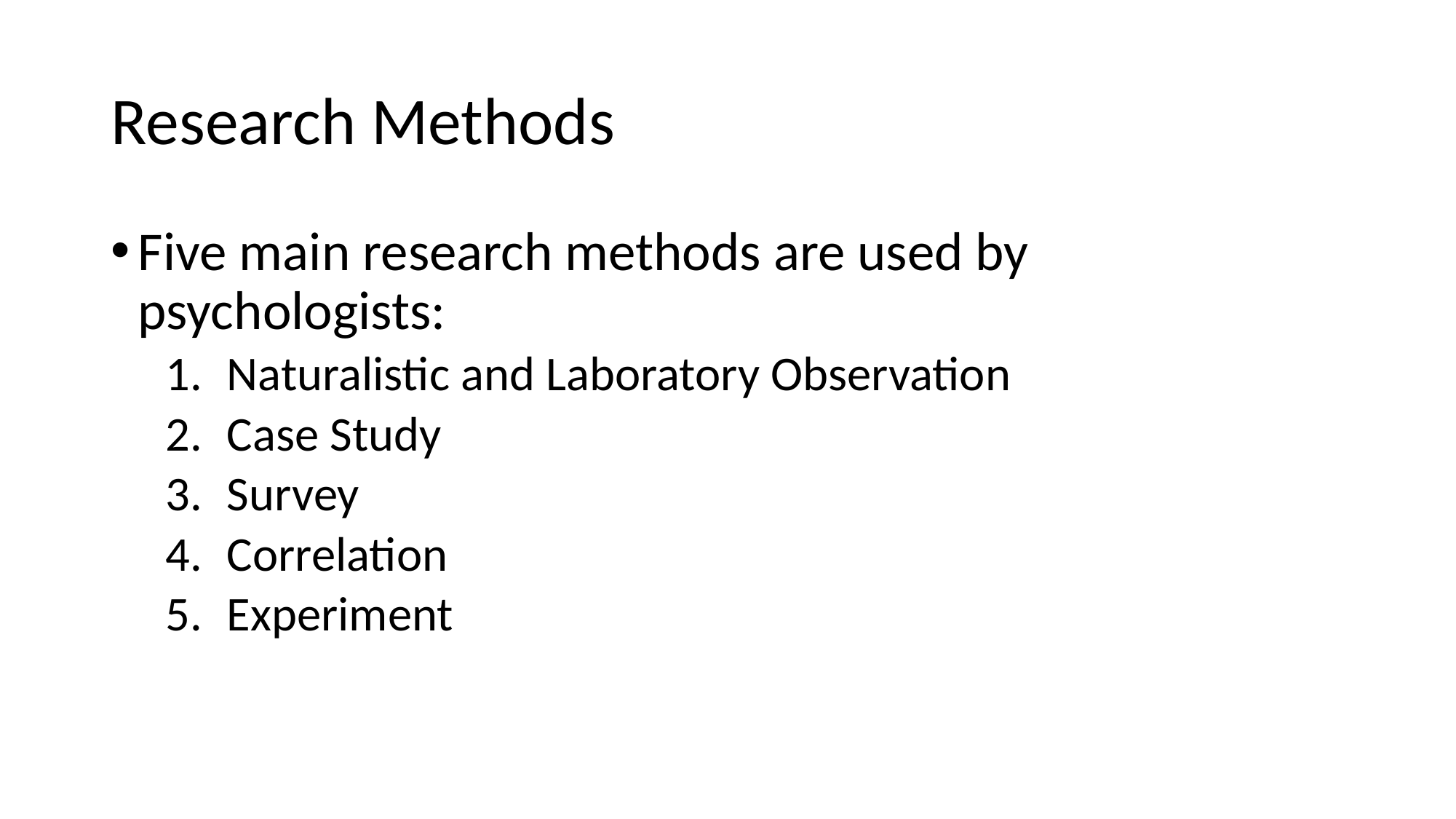

# Research Methods
Five main research methods are used by psychologists:
Naturalistic and Laboratory Observation
Case Study
Survey
Correlation
Experiment